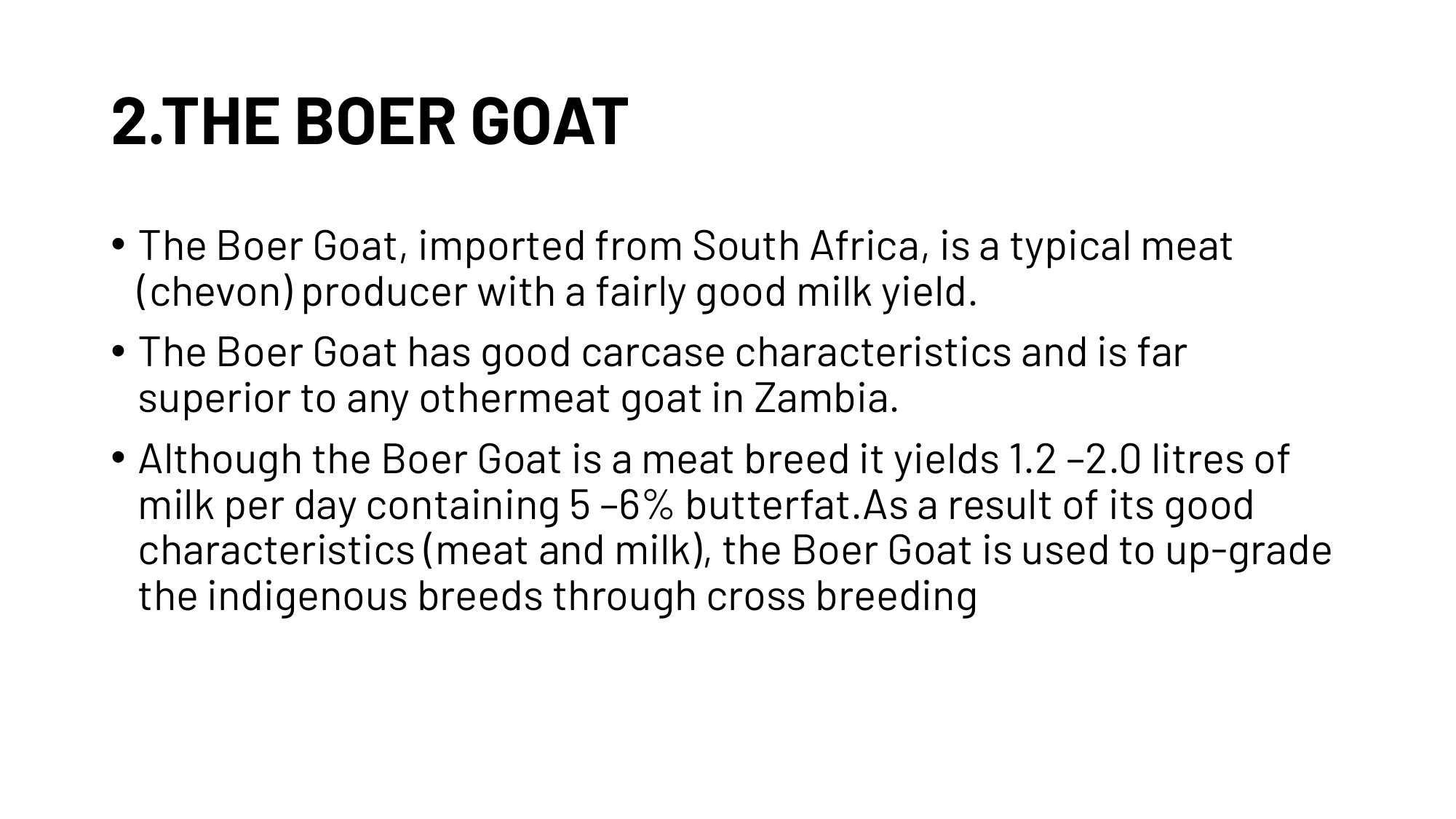

# 2.THE BOER GOAT
The Boer Goat, imported from South Africa, is a typical meat (chevon) producer with a fairly good milk yield.
The Boer Goat has good carcase characteristics and is far superior to any othermeat goat in Zambia.
Although the Boer Goat is a meat breed it yields 1.2 –2.0 litres of milk per day containing 5 –6% butterfat.As a result of its good characteristics (meat and milk), the Boer Goat is used to up-grade the indigenous breeds through cross breeding